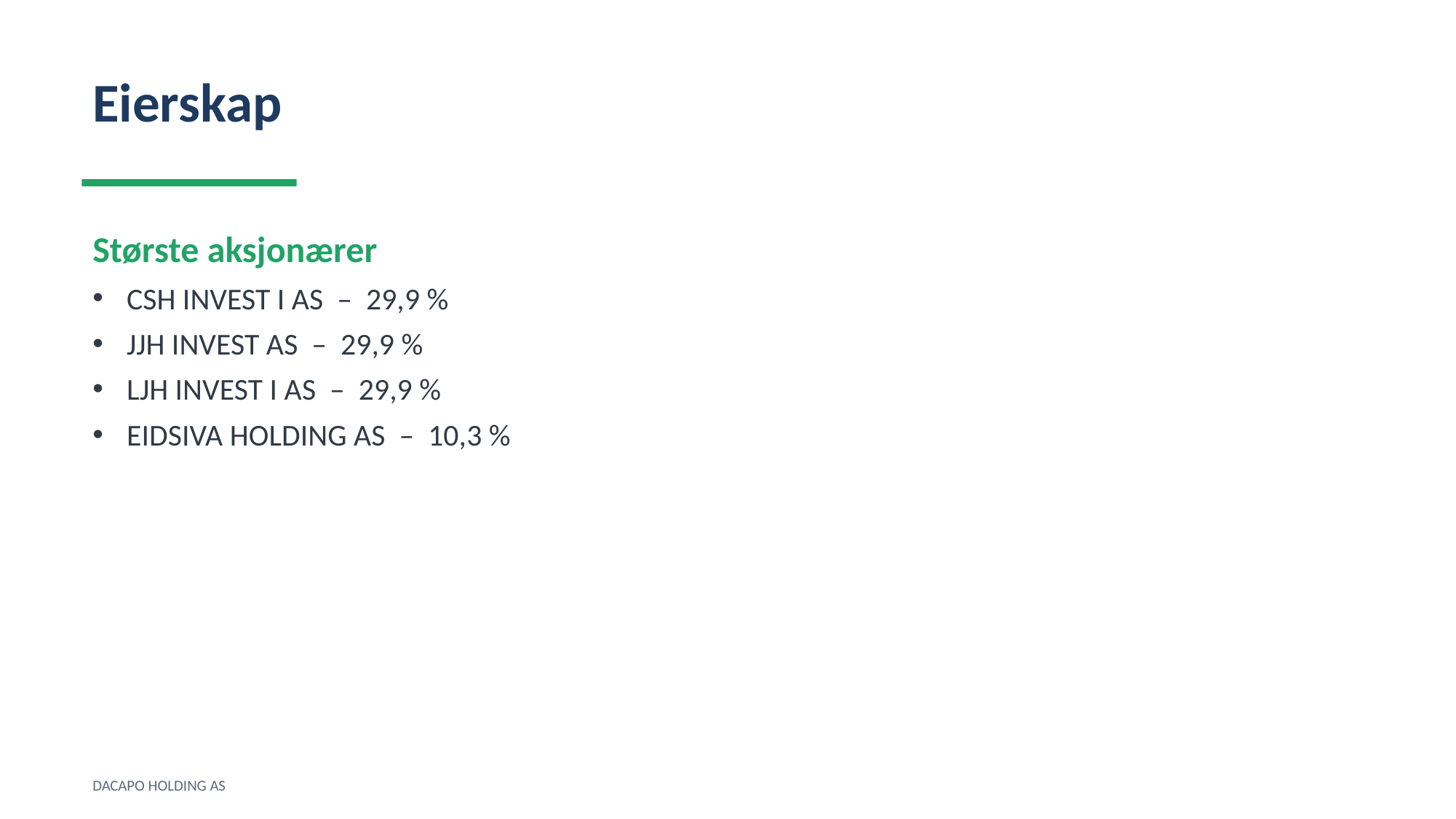

Eierskap

Største aksjonærer
CSH INVEST I AS  –  29,9 %
JJH INVEST AS  –  29,9 %
LJH INVEST I AS  –  29,9 %
EIDSIVA HOLDING AS  –  10,3 %
DACAPO HOLDING AS